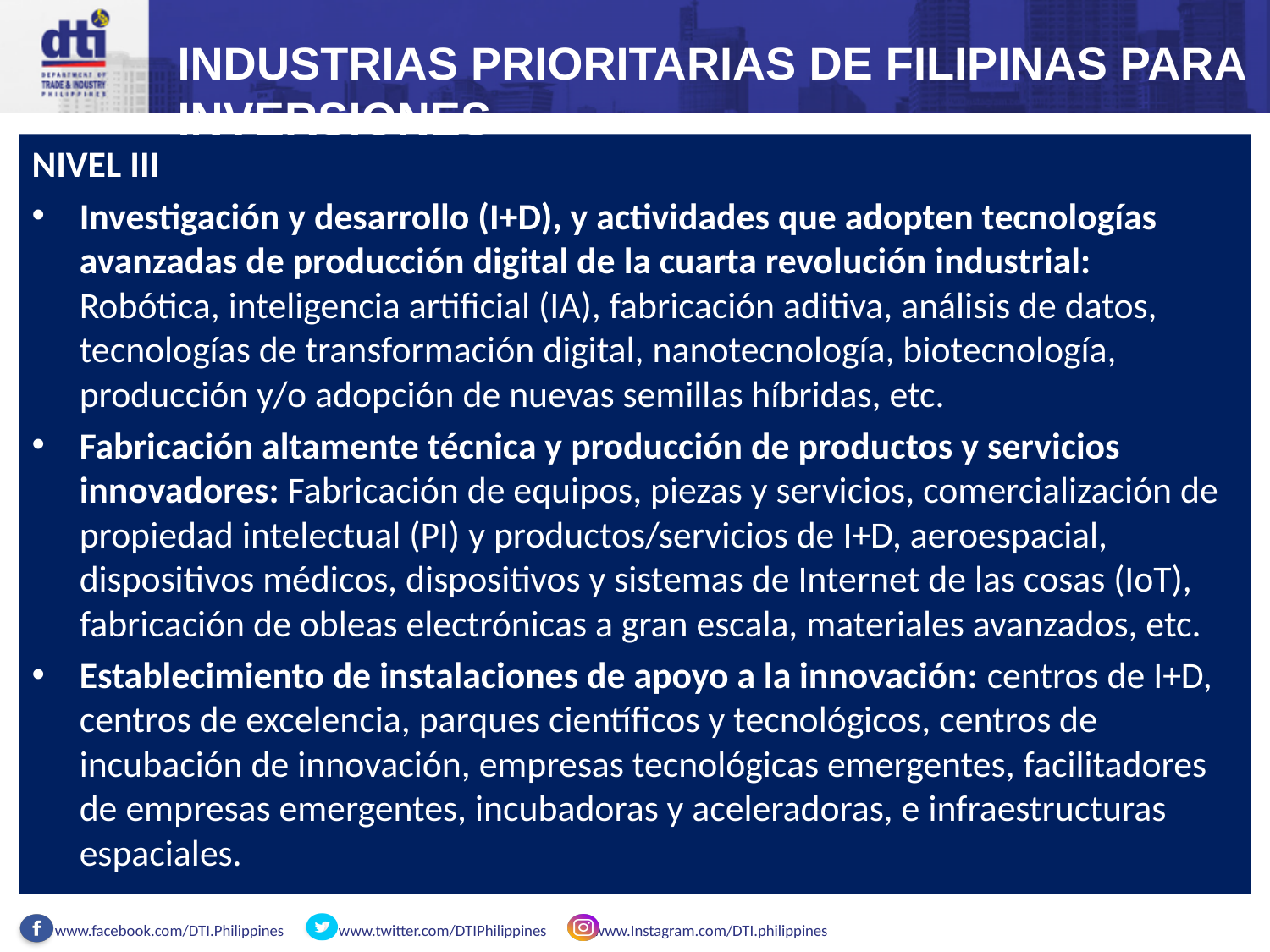

INDUSTRIAS PRIORITARIAS DE FILIPINAS PARA INVERSIONES
NIVEL III
Investigación y desarrollo (I+D), y actividades que adopten tecnologías avanzadas de producción digital de la cuarta revolución industrial: Robótica, inteligencia artificial (IA), fabricación aditiva, análisis de datos, tecnologías de transformación digital, nanotecnología, biotecnología, producción y/o adopción de nuevas semillas híbridas, etc.
Fabricación altamente técnica y producción de productos y servicios innovadores: Fabricación de equipos, piezas y servicios, comercialización de propiedad intelectual (PI) y productos/servicios de I+D, aeroespacial, dispositivos médicos, dispositivos y sistemas de Internet de las cosas (IoT), fabricación de obleas electrónicas a gran escala, materiales avanzados, etc.
Establecimiento de instalaciones de apoyo a la innovación: centros de I+D, centros de excelencia, parques científicos y tecnológicos, centros de incubación de innovación, empresas tecnológicas emergentes, facilitadores de empresas emergentes, incubadoras y aceleradoras, e infraestructuras espaciales.